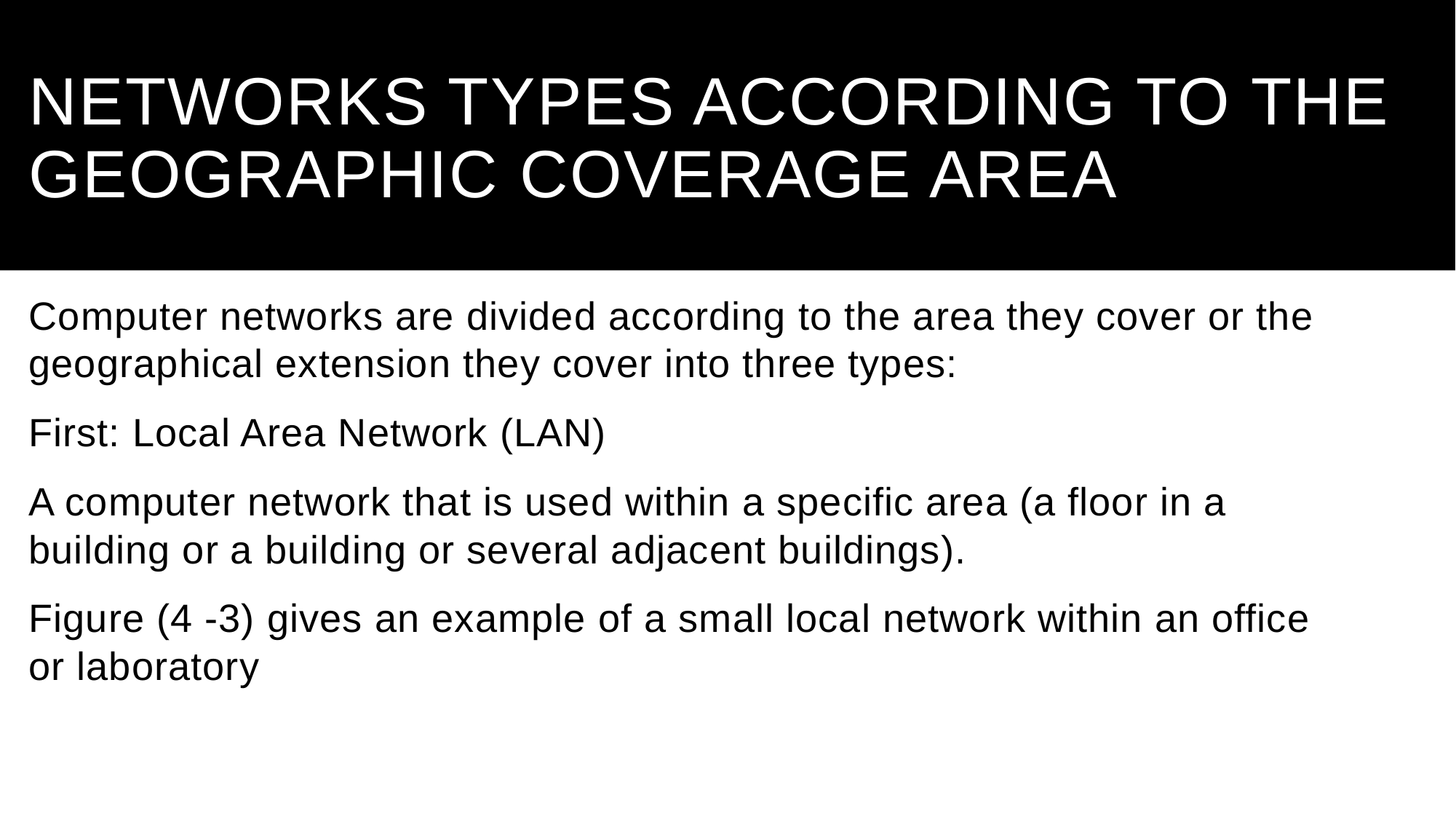

# Networks Types According to the Geographic Coverage Area
Computer networks are divided according to the area they cover or the geographical extension they cover into three types:
First: Local Area Network (LAN)
A computer network that is used within a specific area (a floor in a building or a building or several adjacent buildings).
Figure (4 -3) gives an example of a small local network within an office or laboratory